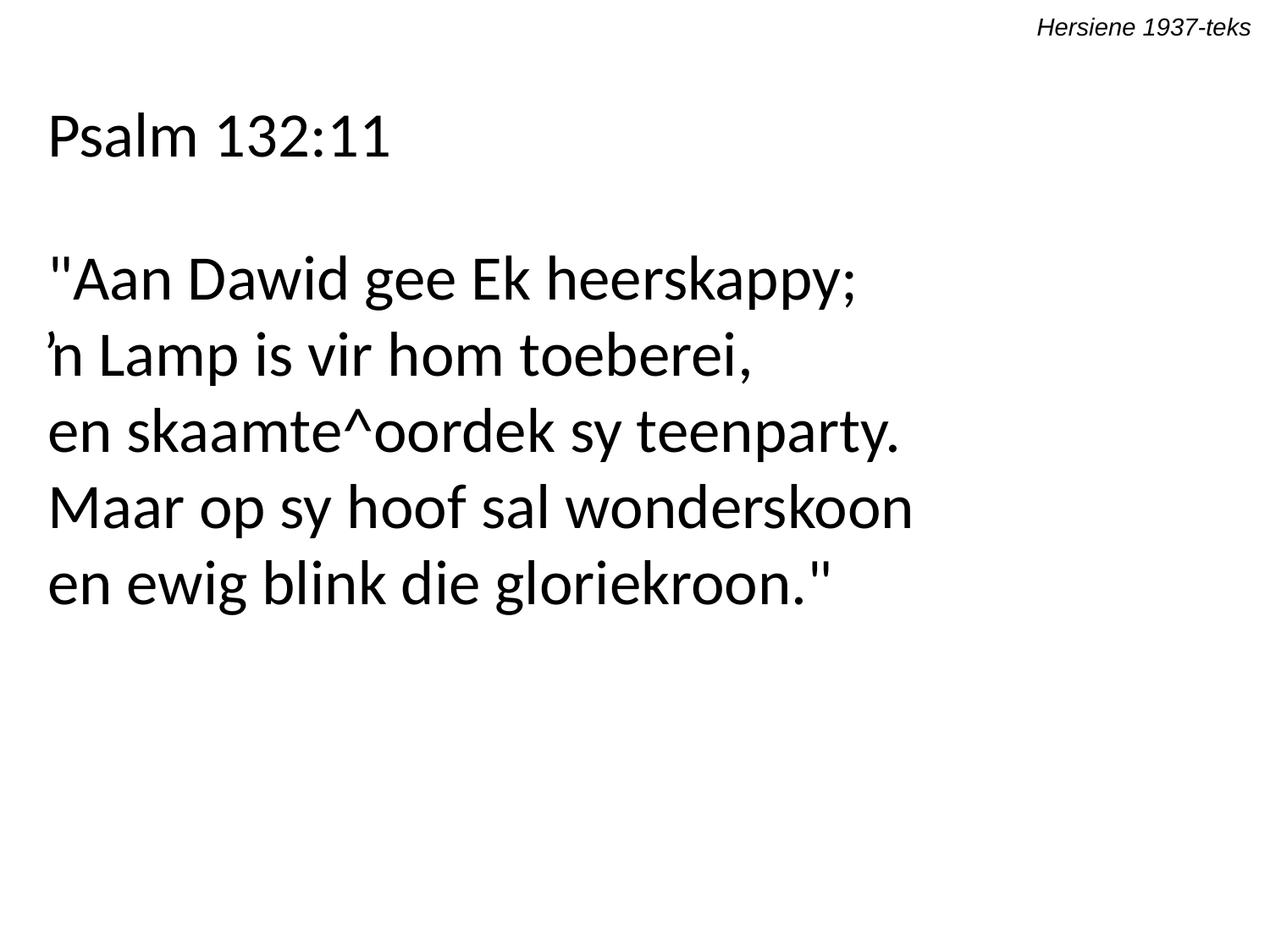

Hersiene 1937-teks
Psalm 132:11

"Aan Dawid gee Ek heerskappy;
ŉ Lamp is vir hom toeberei,
en skaamte^oordek sy teenparty.
Maar op sy hoof sal wonderskoon
en ewig blink die gloriekroon."